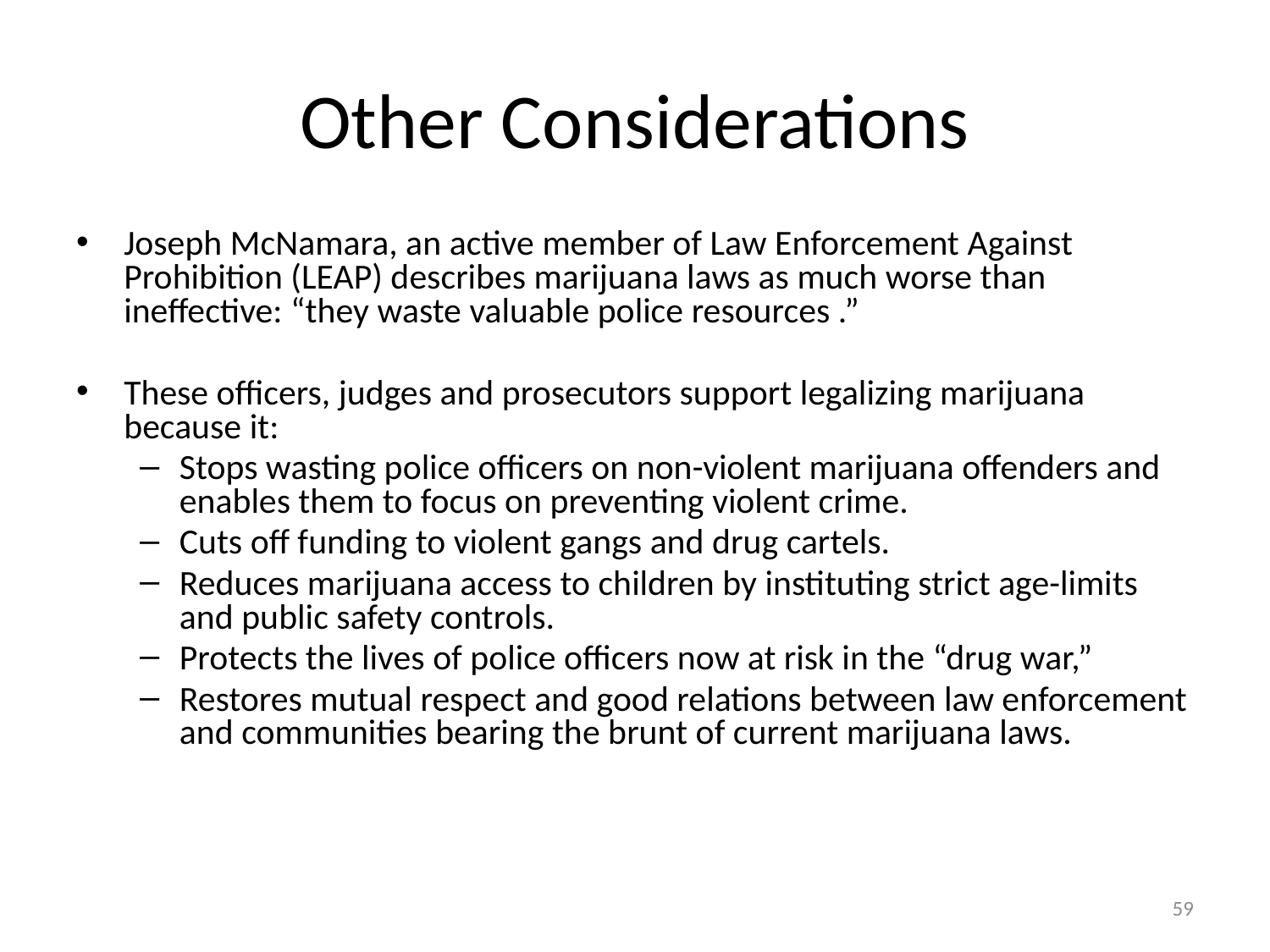

# Other Considerations
Joseph McNamara, an active member of Law Enforcement Against Prohibition (LEAP) describes marijuana laws as much worse than ineffective: “they waste valuable police resources .”

These officers, judges and prosecutors support legalizing marijuana because it:
Stops wasting police officers on non-violent marijuana offenders and enables them to focus on preventing violent crime.
Cuts off funding to violent gangs and drug cartels.
Reduces marijuana access to children by instituting strict age-limits and public safety controls.
Protects the lives of police officers now at risk in the “drug war,”
Restores mutual respect and good relations between law enforcement and communities bearing the brunt of current marijuana laws.
59